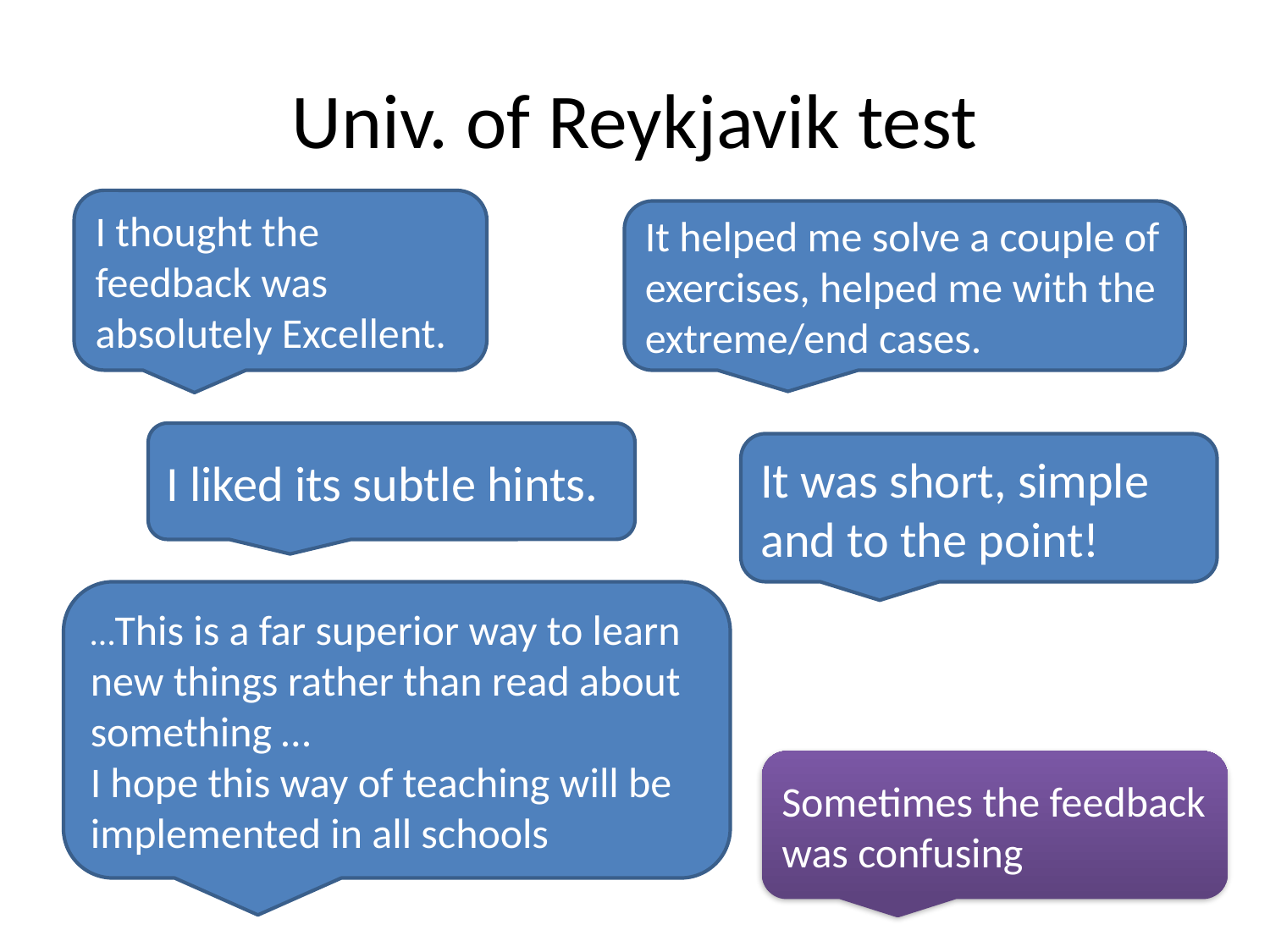

# Univ. of Reykjavik test
I thought the feedback was absolutely Excellent.
It helped me solve a couple of exercises, helped me with the extreme/end cases.
I liked its subtle hints.
It was short, simple and to the point!
…This is a far superior way to learn new things rather than read about something …
I hope this way of teaching will be implemented in all schools
Sometimes the feedback was confusing